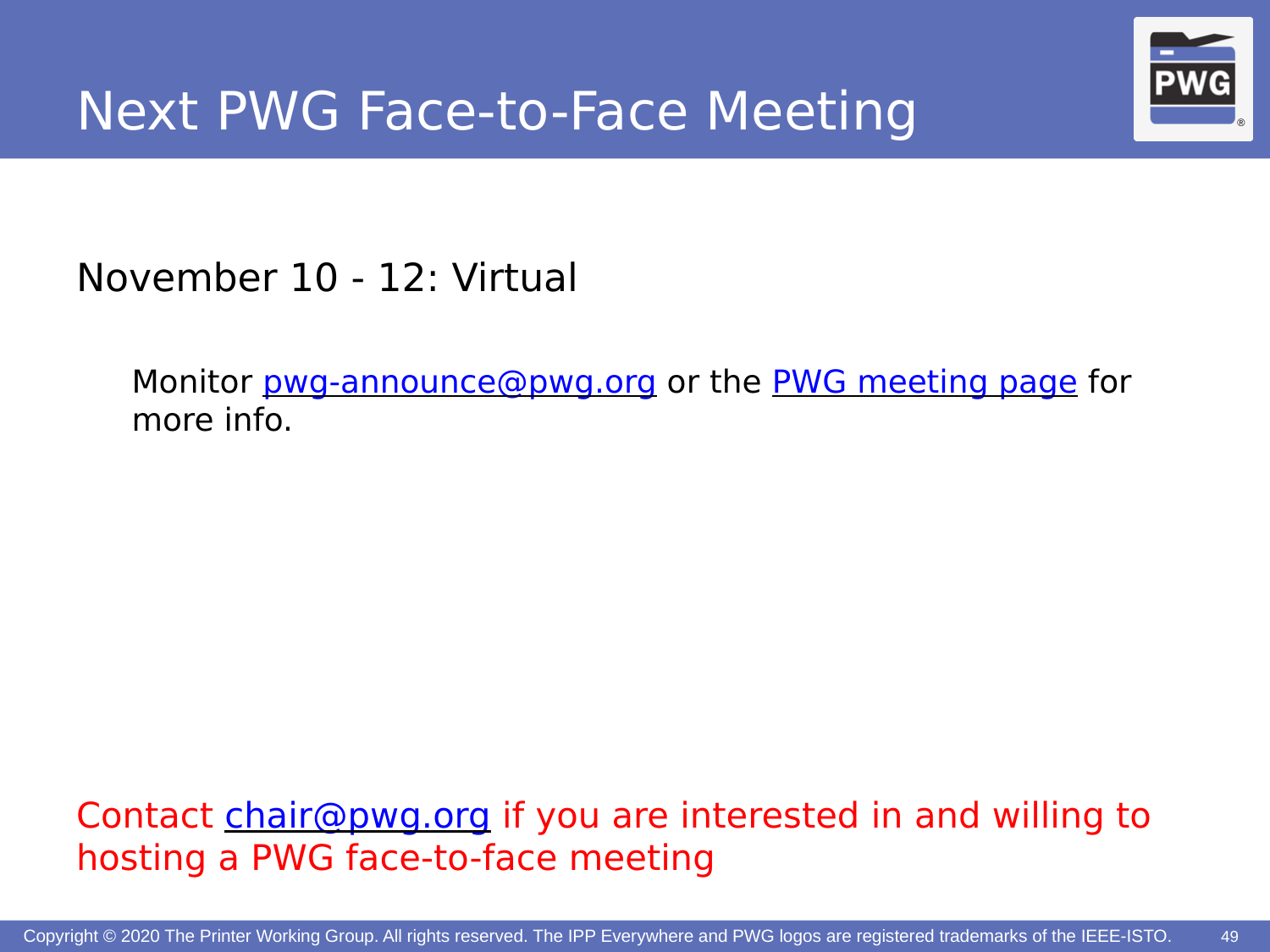

# Next PWG Face-to-Face Meeting

November 10 - 12: Virtual

Monitor pwg-announce@pwg.org or the PWG meeting page for more info.

Contact chair@pwg.org if you are interested in and willing to hosting a PWG face-to-face meeting
49